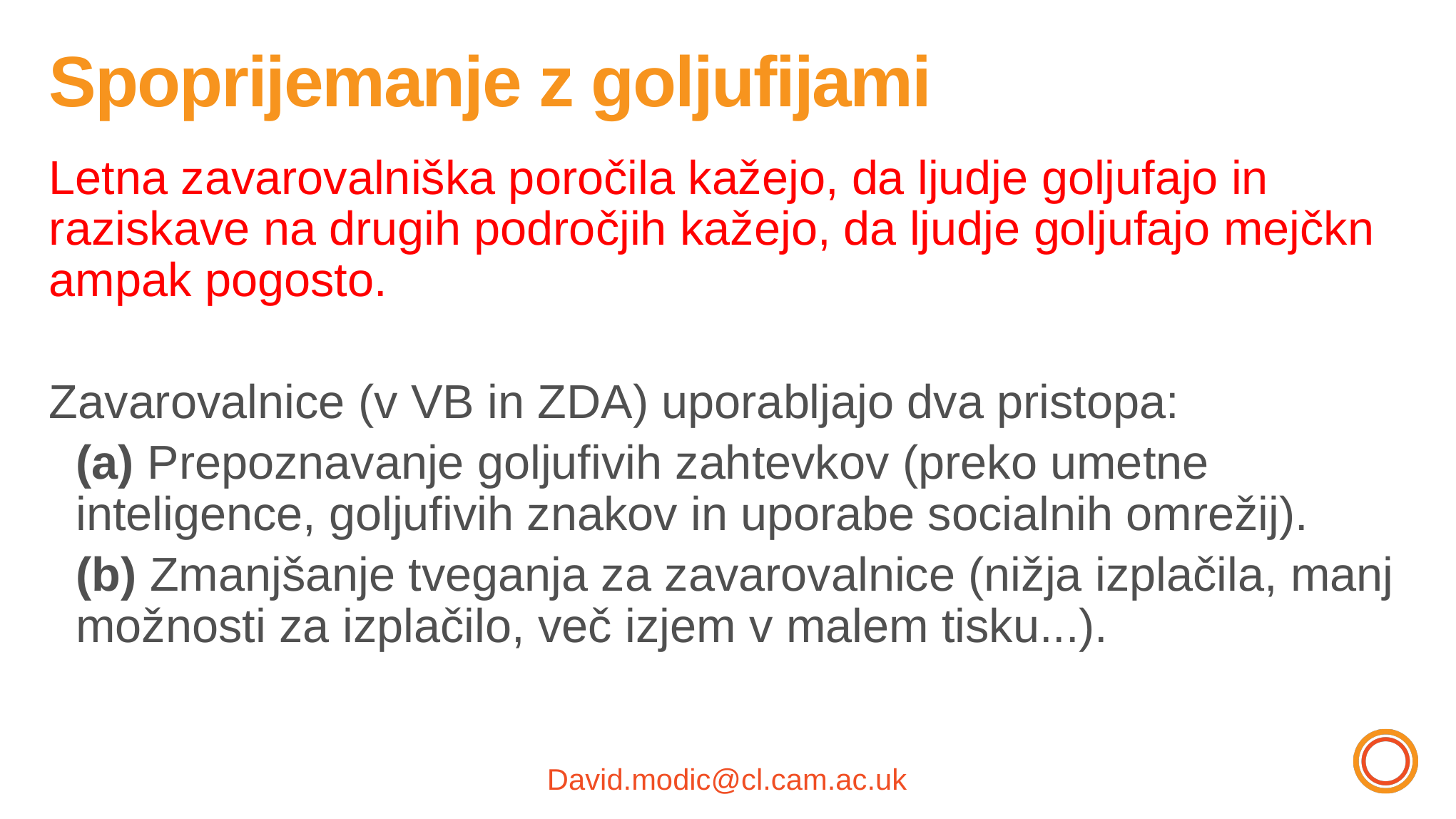

# Spoprijemanje z goljufijami
Letna zavarovalniška poročila kažejo, da ljudje goljufajo in raziskave na drugih področjih kažejo, da ljudje goljufajo mejčkn ampak pogosto.

Zavarovalnice (v VB in ZDA) uporabljajo dva pristopa:
(a) Prepoznavanje goljufivih zahtevkov (preko umetne inteligence, goljufivih znakov in uporabe socialnih omrežij).
(b) Zmanjšanje tveganja za zavarovalnice (nižja izplačila, manj možnosti za izplačilo, več izjem v malem tisku...).
David.modic@cl.cam.ac.uk